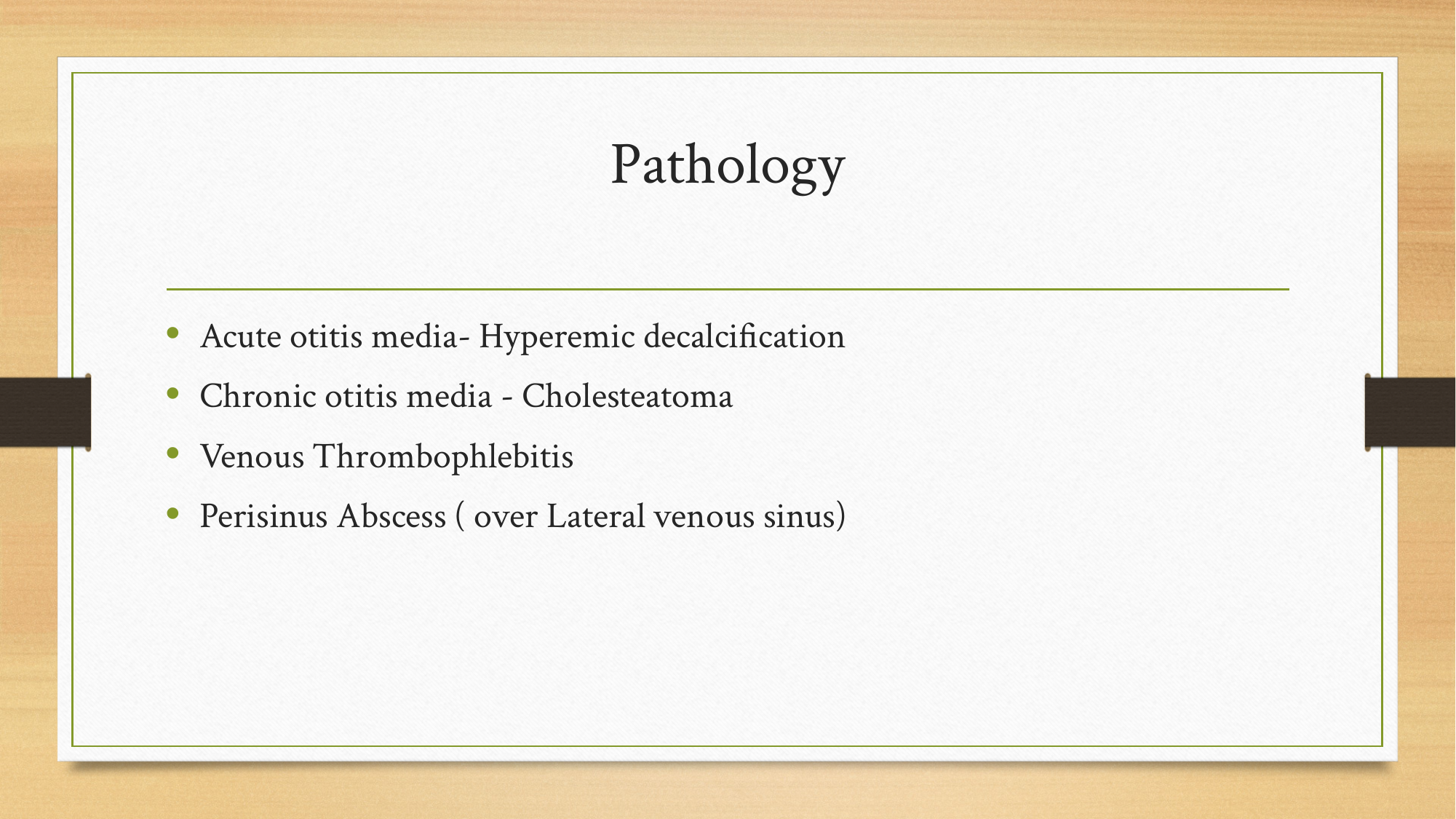

# Pathology
Acute otitis media- Hyperemic decalcification
Chronic otitis media - Cholesteatoma
Venous Thrombophlebitis
Perisinus Abscess ( over Lateral venous sinus)